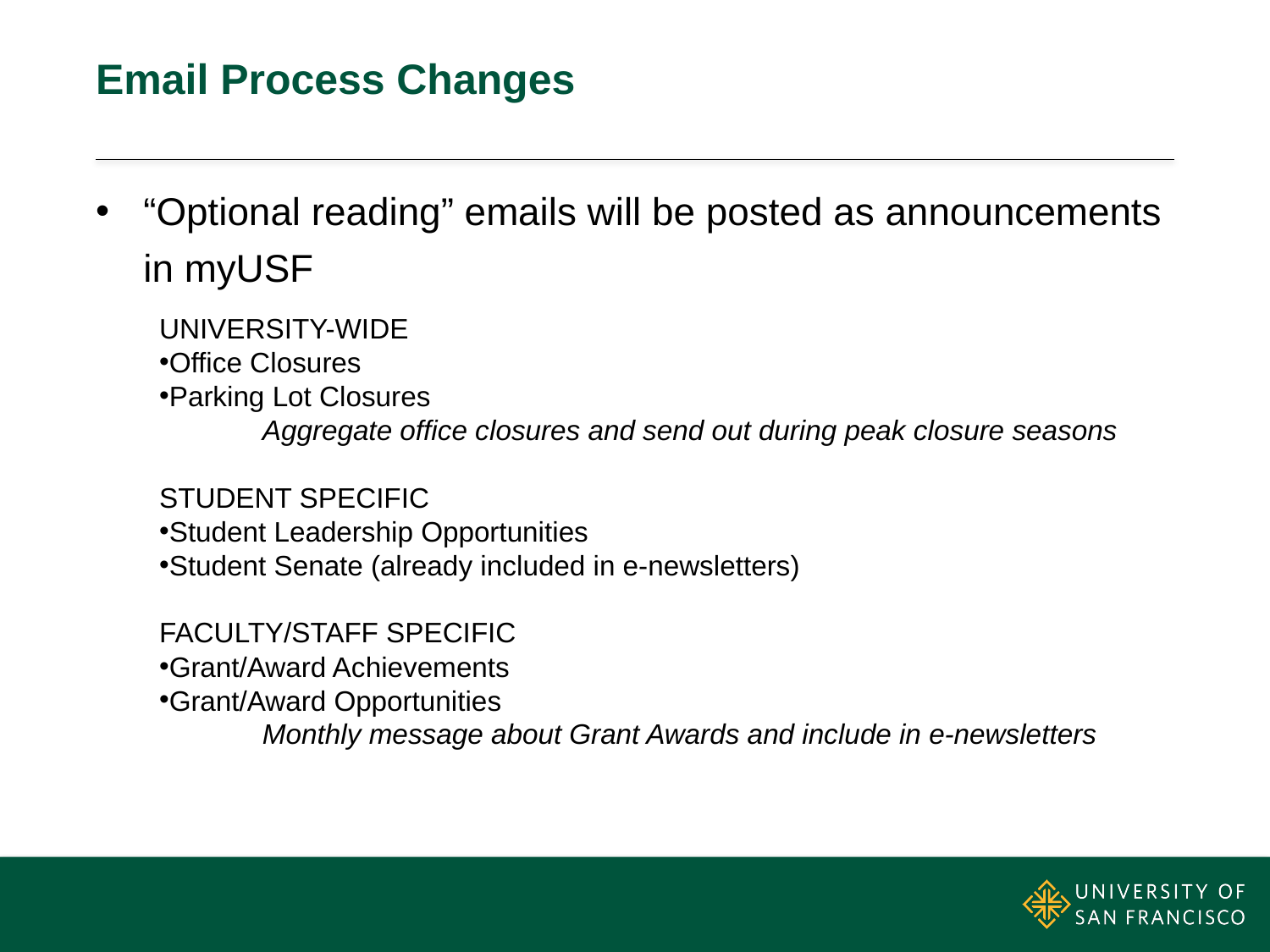

# Email Process Changes

“Optional reading” emails will be posted as announcements in myUSF
UNIVERSITY-WIDE
Office Closures
Parking Lot Closures
	Aggregate office closures and send out during peak closure seasons

STUDENT SPECIFIC
Student Leadership Opportunities
Student Senate (already included in e-newsletters)
FACULTY/STAFF SPECIFIC
Grant/Award Achievements
Grant/Award Opportunities
	Monthly message about Grant Awards and include in e-newsletters